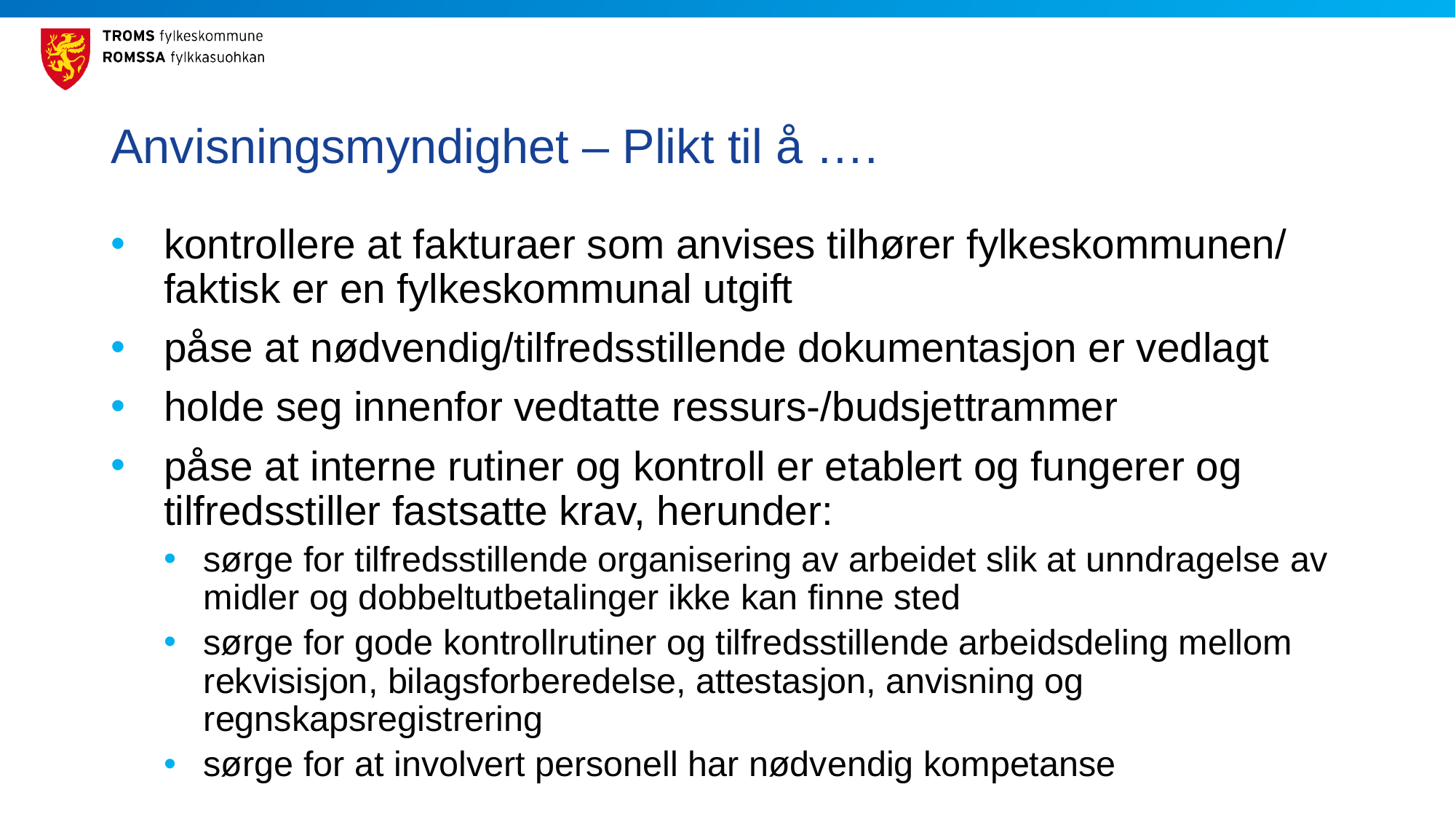

# Anvisningsmyndighet – Plikt til å ….
kontrollere at fakturaer som anvises tilhører fylkeskommunen/ faktisk er en fylkeskommunal utgift
påse at nødvendig/tilfredsstillende dokumentasjon er vedlagt
holde seg innenfor vedtatte ressurs-/budsjettrammer
påse at interne rutiner og kontroll er etablert og fungerer og tilfredsstiller fastsatte krav, herunder:
sørge for tilfredsstillende organisering av arbeidet slik at unndragelse av midler og dobbeltutbetalinger ikke kan finne sted
sørge for gode kontrollrutiner og tilfredsstillende arbeidsdeling mellom rekvisisjon, bilagsforberedelse, attestasjon, anvisning og regnskapsregistrering
sørge for at involvert personell har nødvendig kompetanse